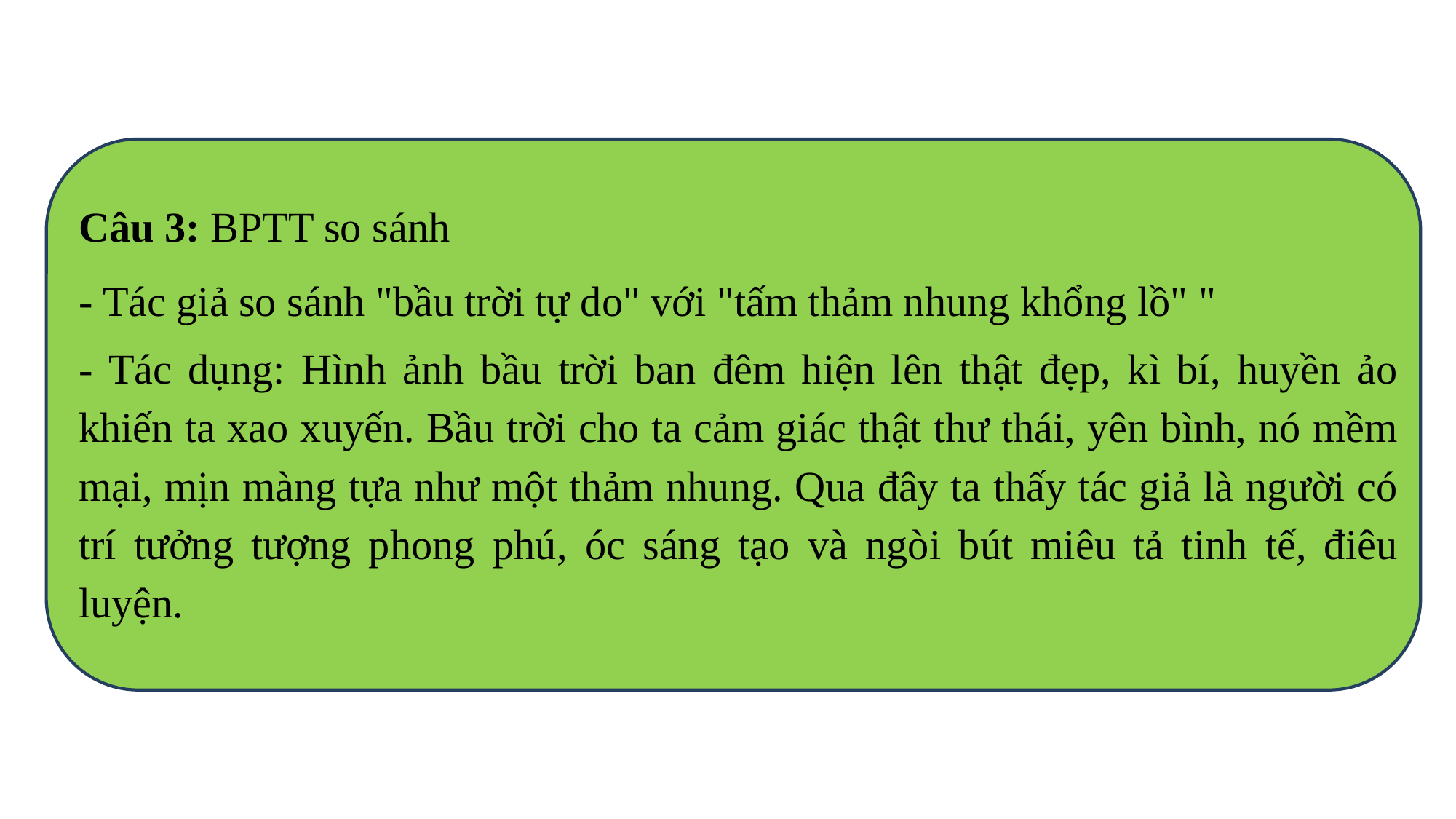

Câu 3: BPTT so sánh
- Tác giả so sánh "bầu trời tự do" với "tấm thảm nhung khổng lồ" "
- Tác dụng: Hình ảnh bầu trời ban đêm hiện lên thật đẹp, kì bí, huyền ảo khiến ta xao xuyến. Bầu trời cho ta cảm giác thật thư thái, yên bình, nó mềm mại, mịn màng tựa như một thảm nhung. Qua đây ta thấy tác giả là người có trí tưởng tượng phong phú, óc sáng tạo và ngòi bút miêu tả tinh tế, điêu luyện.